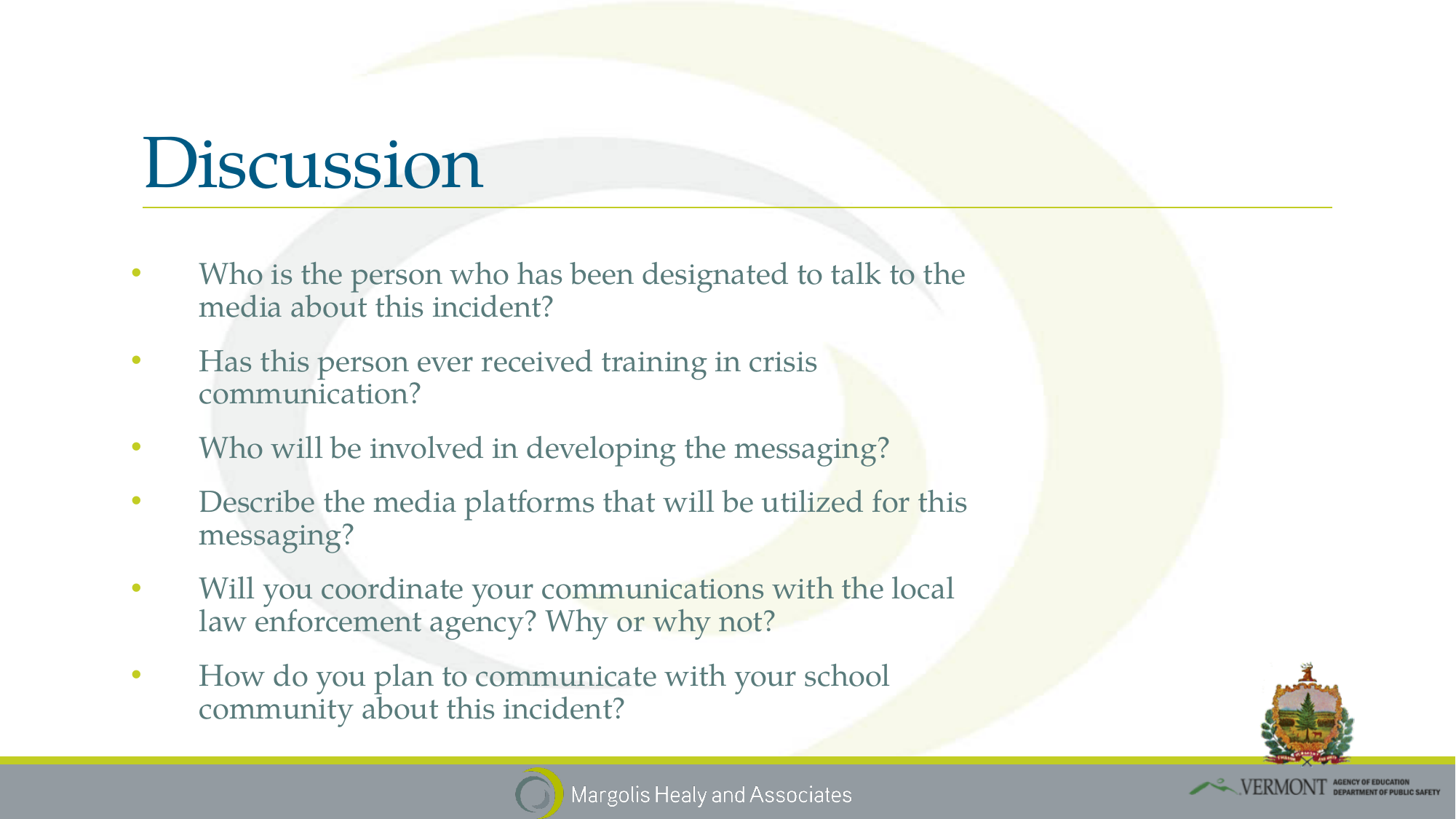

# Discussion

Who is the person who has been designated to talk to the media about this incident?
Has this person ever received training in crisis communication?
Who will be involved in developing the messaging?
Describe the media platforms that will be utilized for this messaging?
Will you coordinate your communications with the local law enforcement agency? Why or why not?
How do you plan to communicate with your school community about this incident?